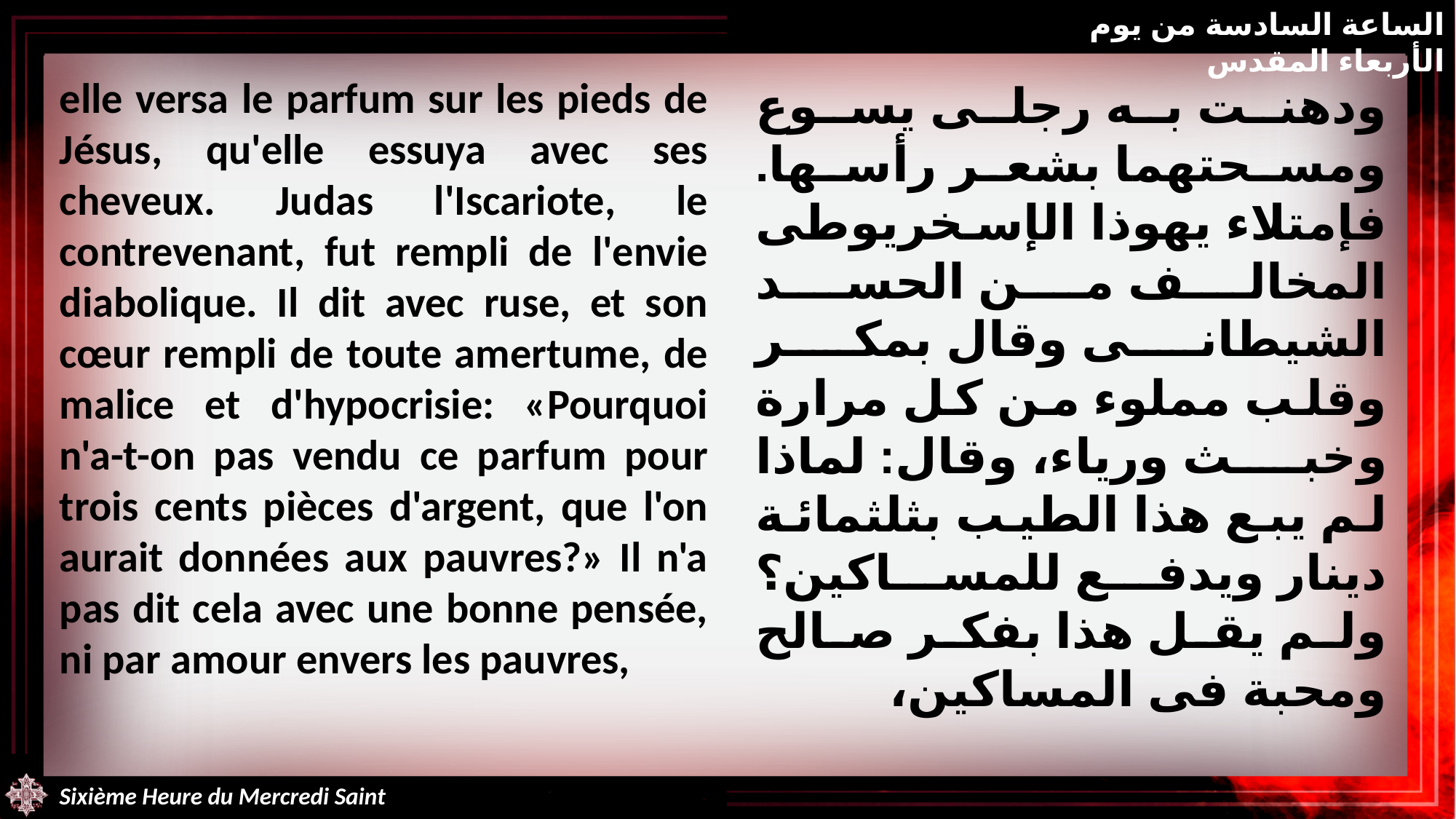

الساعة السادسة من يوم الأربعاء المقدس
elle versa le parfum sur les pieds de Jésus, qu'elle essuya avec ses cheveux. Judas l'Iscariote, le contrevenant, fut rempli de l'envie diabolique. Il dit avec ruse, et son cœur rempli de toute amertume, de malice et d'hypocrisie: «Pourquoi n'a-t-on pas vendu ce parfum pour trois cents pièces d'argent, que l'on aurait données aux pauvres?» Il n'a pas dit cela avec une bonne pensée, ni par amour envers les pauvres,
ودهنت به رجلى يسوع ومسحتهما بشعر رأسها. فإمتلاء يهوذا الإسخريوطى المخالف من الحسد الشيطانى وقال بمكر وقلب مملوء من كل مرارة وخبث ورياء، وقال: لماذا لم يبع هذا الطيب بثلثمائة دينار ويدفع للمساكين؟ ولم يقل هذا بفكر صالح ومحبة فى المساكين،
Sixième Heure du Mercredi Saint